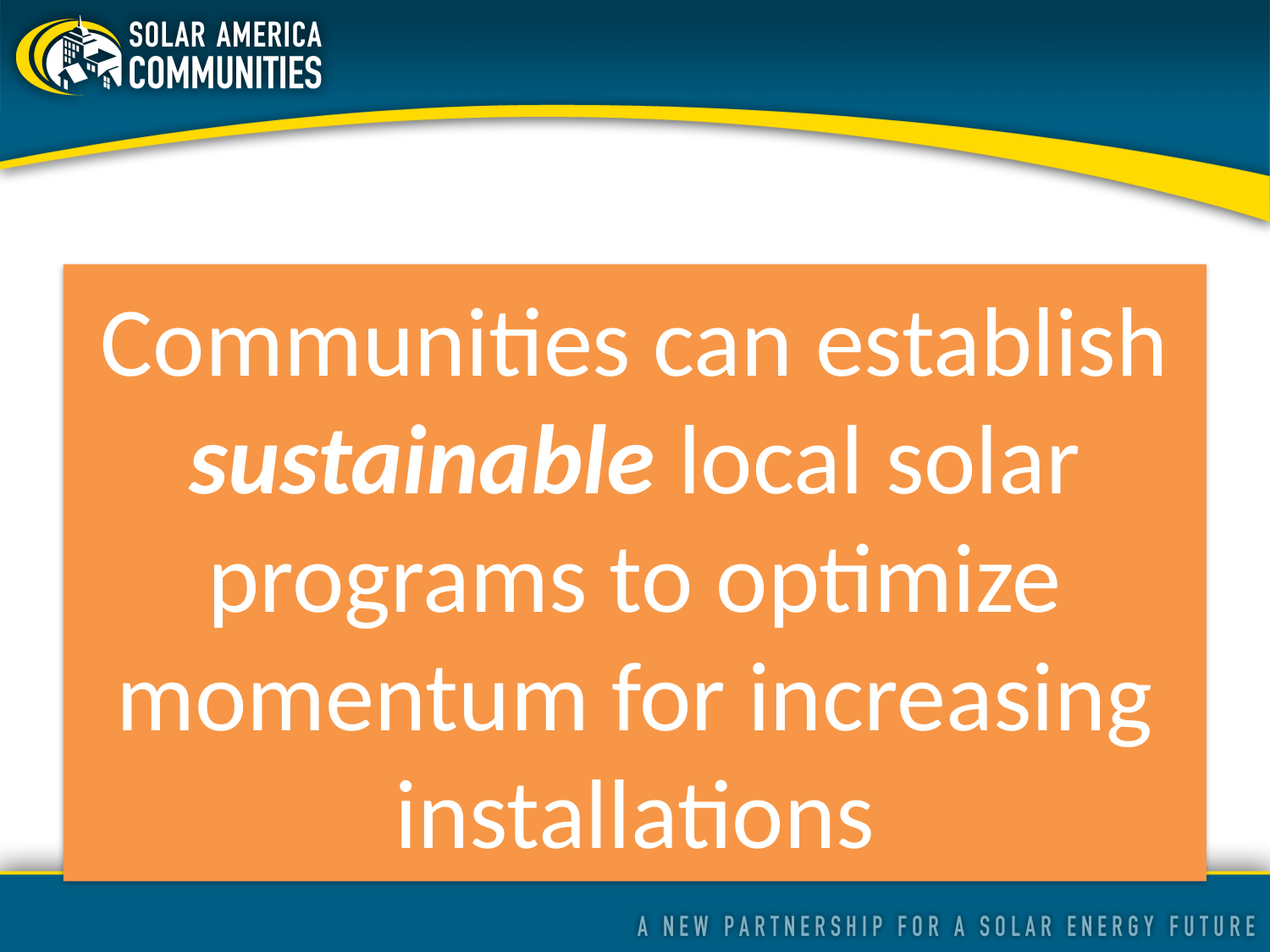

Communities can establish sustainable local solar programs to optimize momentum for increasing installations